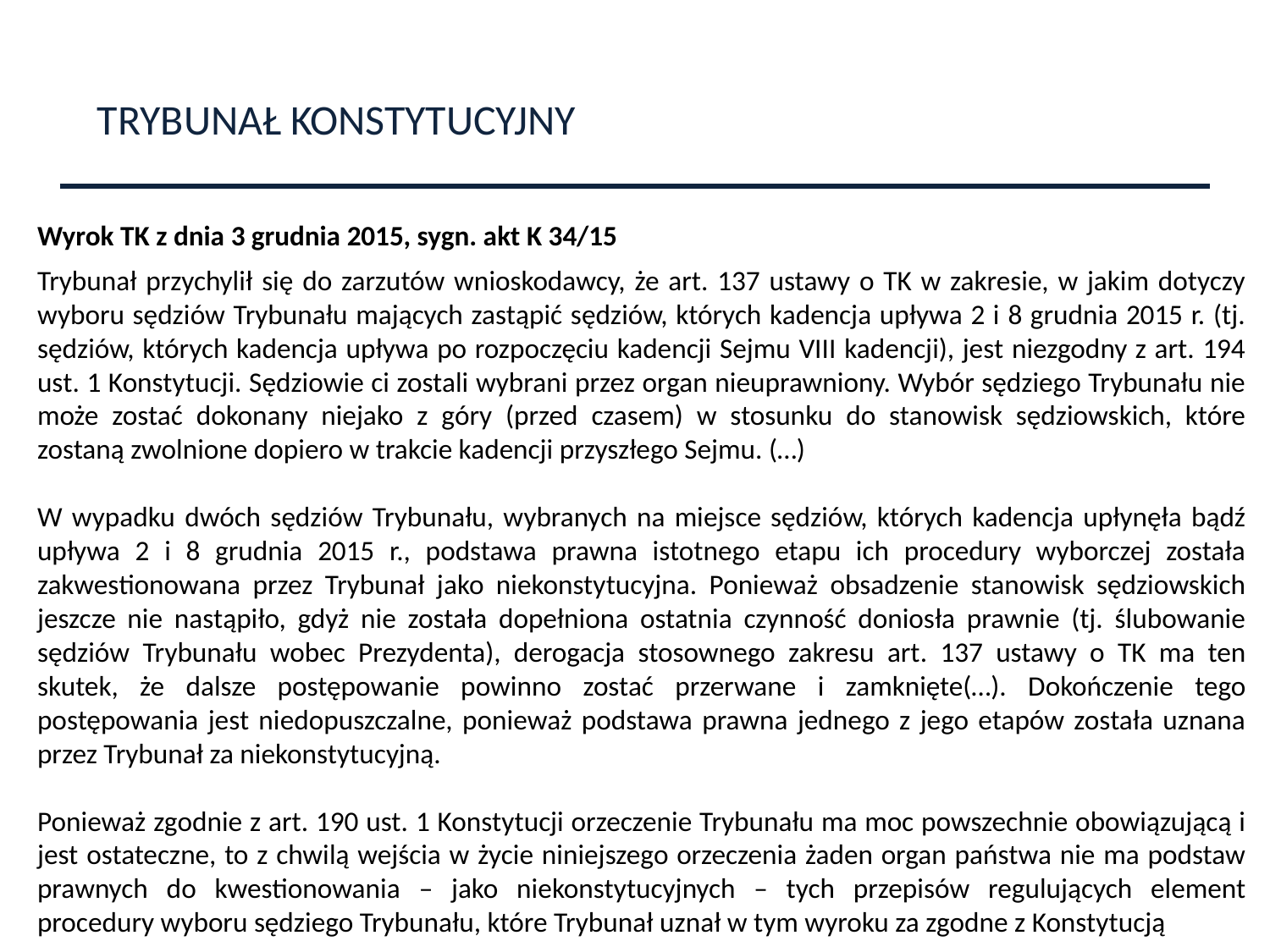

TRYBUNAŁ KONSTYTUCYJNY
Wyrok TK z dnia 3 grudnia 2015, sygn. akt K 34/15
Trybunał przychylił się do zarzutów wnioskodawcy, że art. 137 ustawy o TK w zakresie, w jakim dotyczy wyboru sędziów Trybunału mających zastąpić sędziów, których kadencja upływa 2 i 8 grudnia 2015 r. (tj. sędziów, których kadencja upływa po rozpoczęciu kadencji Sejmu VIII kadencji), jest niezgodny z art. 194 ust. 1 Konstytucji. Sędziowie ci zostali wybrani przez organ nieuprawniony. Wybór sędziego Trybunału nie może zostać dokonany niejako z góry (przed czasem) w stosunku do stanowisk sędziowskich, które zostaną zwolnione dopiero w trakcie kadencji przyszłego Sejmu. (…)

W wypadku dwóch sędziów Trybunału, wybranych na miejsce sędziów, których kadencja upłynęła bądź upływa 2 i 8 grudnia 2015 r., podstawa prawna istotnego etapu ich procedury wyborczej została zakwestionowana przez Trybunał jako niekonstytucyjna. Ponieważ obsadzenie stanowisk sędziowskich jeszcze nie nastąpiło, gdyż nie została dopełniona ostatnia czynność doniosła prawnie (tj. ślubowanie sędziów Trybunału wobec Prezydenta), derogacja stosownego zakresu art. 137 ustawy o TK ma ten skutek, że dalsze postępowanie powinno zostać przerwane i zamknięte(…). Dokończenie tego postępowania jest niedopuszczalne, ponieważ podstawa prawna jednego z jego etapów została uznana przez Trybunał za niekonstytucyjną.

Ponieważ zgodnie z art. 190 ust. 1 Konstytucji orzeczenie Trybunału ma moc powszechnie obowiązującą i jest ostateczne, to z chwilą wejścia w życie niniejszego orzeczenia żaden organ państwa nie ma podstaw prawnych do kwestionowania – jako niekonstytucyjnych – tych przepisów regulujących element procedury wyboru sędziego Trybunału, które Trybunał uznał w tym wyroku za zgodne z Konstytucją